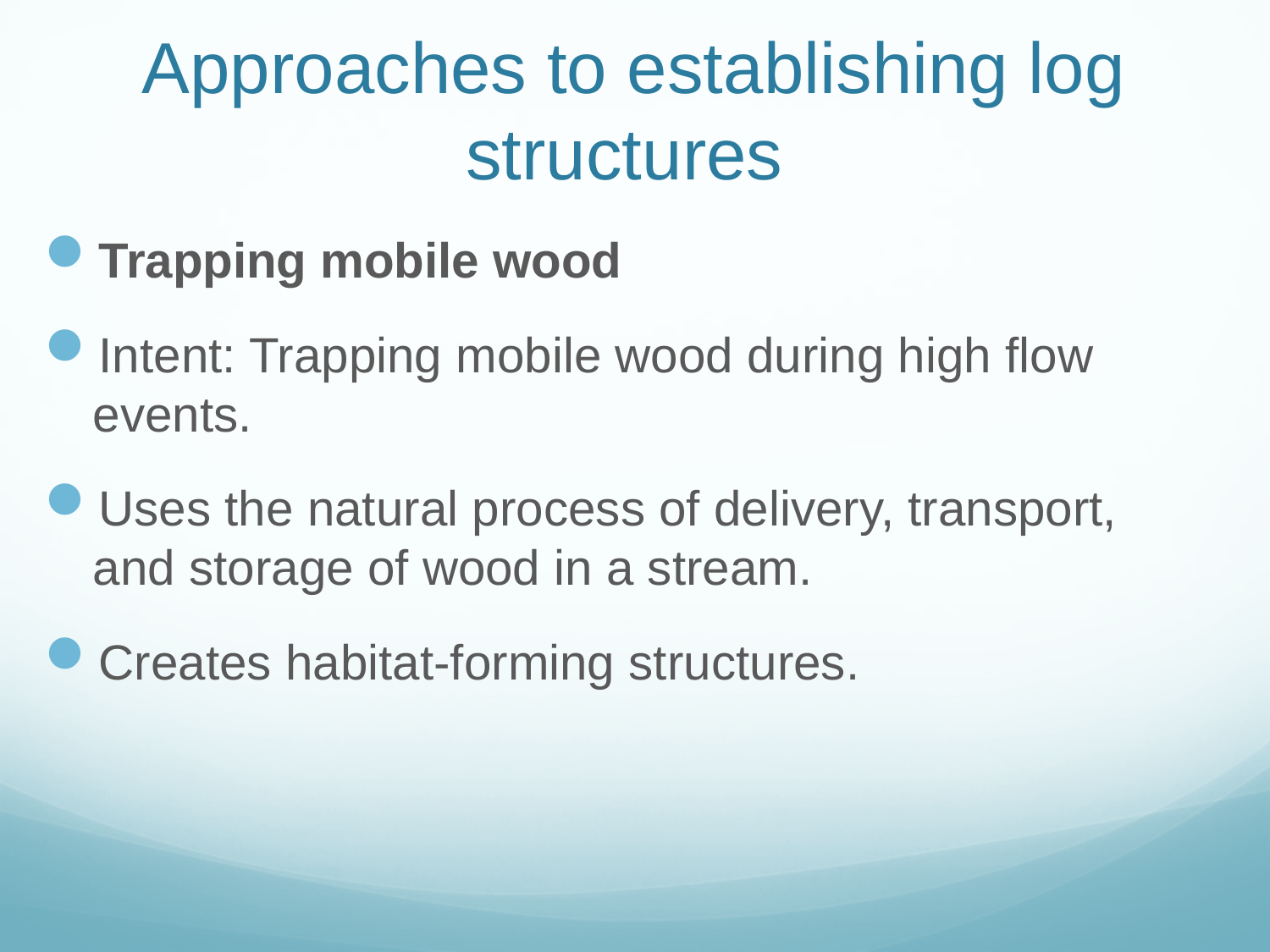

# Approaches to establishing log structures
Trapping mobile wood
Intent: Trapping mobile wood during high flow events.
Uses the natural process of delivery, transport, and storage of wood in a stream.
Creates habitat-forming structures.